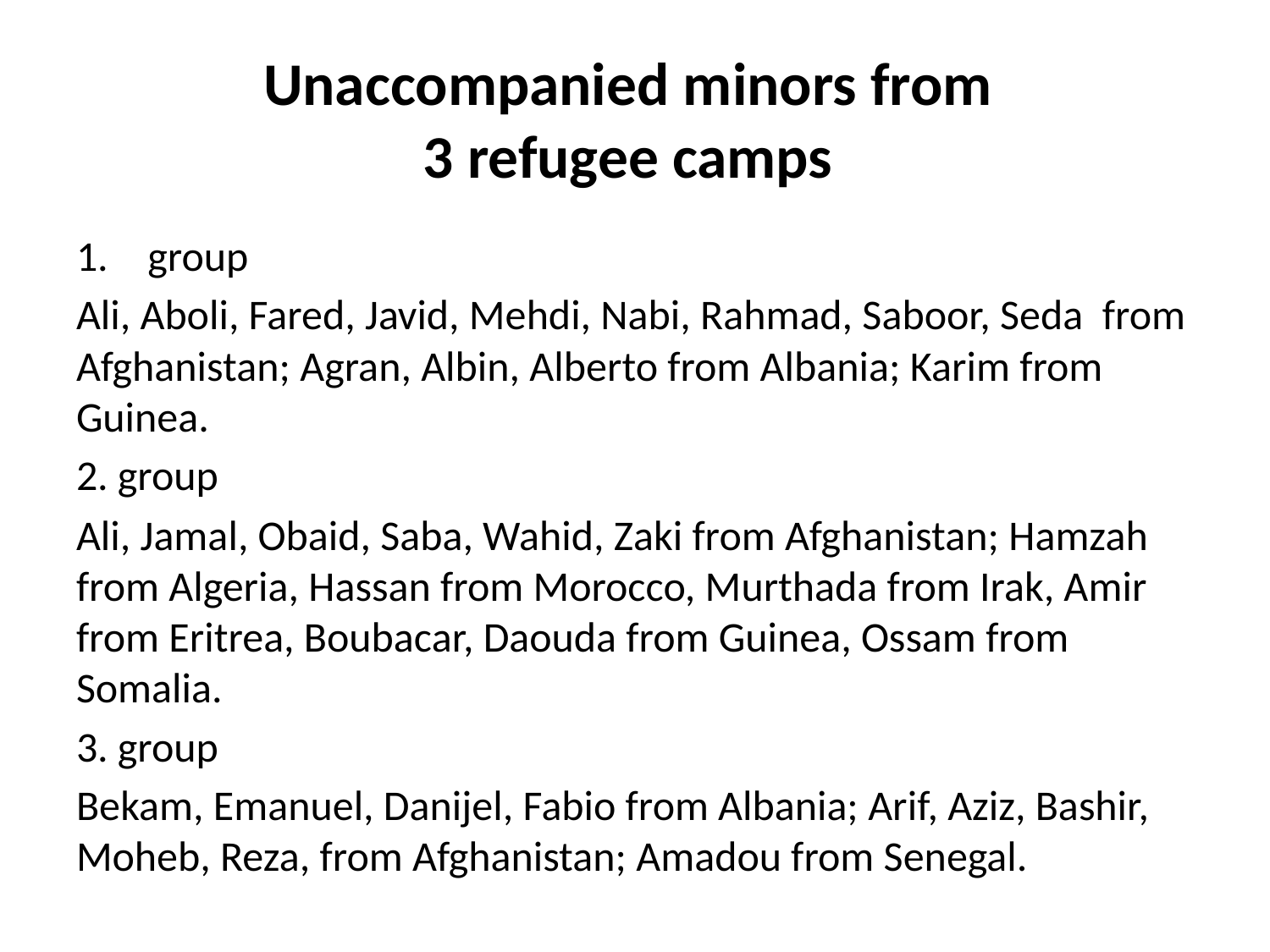

# Unaccompanied minors from 3 refugee camps
group
Ali, Aboli, Fared, Javid, Mehdi, Nabi, Rahmad, Saboor, Seda  from Afghanistan; Agran, Albin, Alberto from Albania; Karim from Guinea.
2. group
Ali, Jamal, Obaid, Saba, Wahid, Zaki from Afghanistan; Hamzah from Algeria, Hassan from Morocco, Murthada from Irak, Amir from Eritrea, Boubacar, Daouda from Guinea, Ossam from Somalia.
3. group
Bekam, Emanuel, Danijel, Fabio from Albania; Arif, Aziz, Bashir, Moheb, Reza, from Afghanistan; Amadou from Senegal.